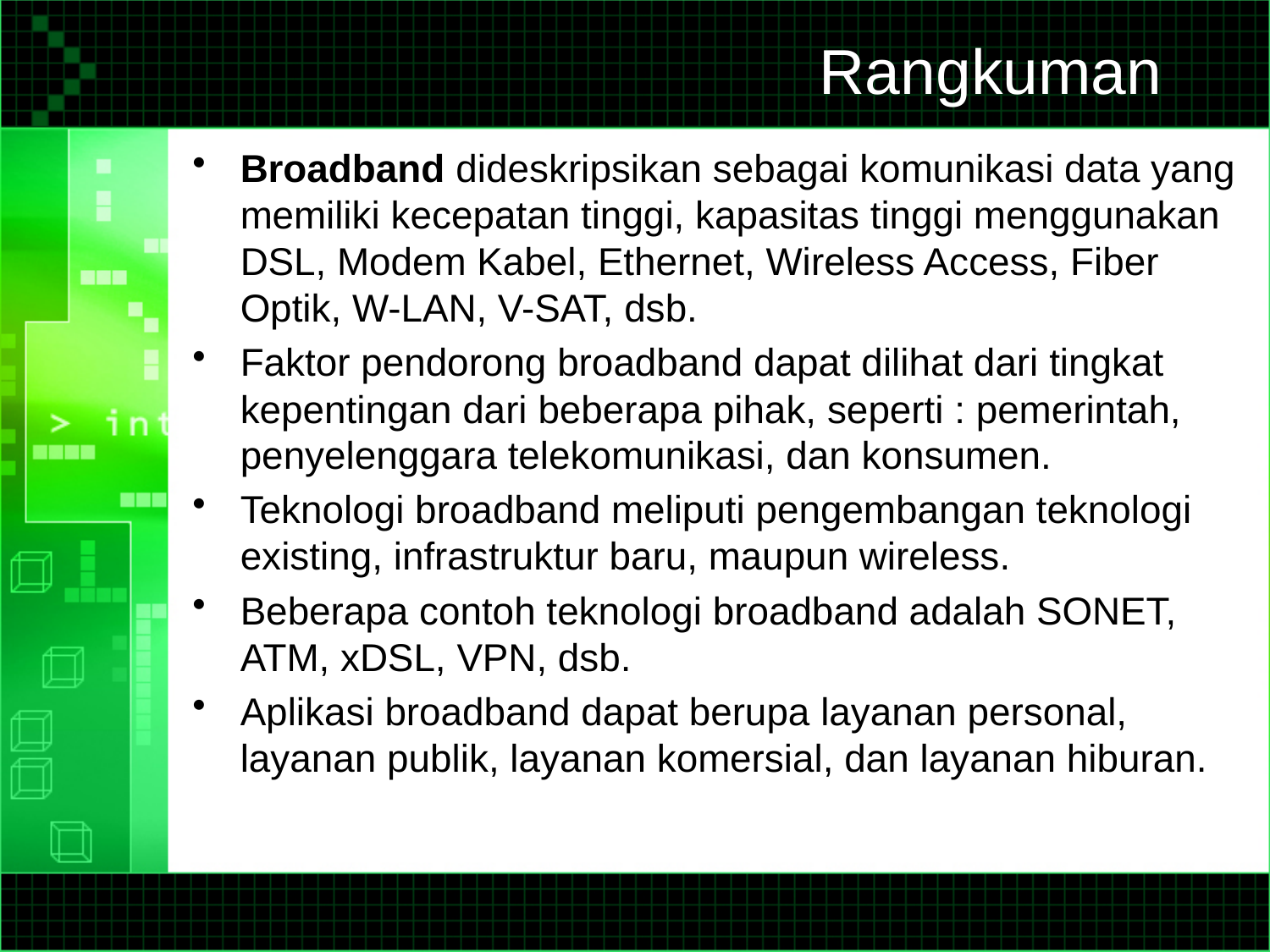

# Rangkuman
Broadband dideskripsikan sebagai komunikasi data yang memiliki kecepatan tinggi, kapasitas tinggi menggunakan DSL, Modem Kabel, Ethernet, Wireless Access, Fiber Optik, W-LAN, V-SAT, dsb.
Faktor pendorong broadband dapat dilihat dari tingkat kepentingan dari beberapa pihak, seperti : pemerintah, penyelenggara telekomunikasi, dan konsumen.
Teknologi broadband meliputi pengembangan teknologi existing, infrastruktur baru, maupun wireless.
Beberapa contoh teknologi broadband adalah SONET, ATM, xDSL, VPN, dsb.
Aplikasi broadband dapat berupa layanan personal, layanan publik, layanan komersial, dan layanan hiburan.